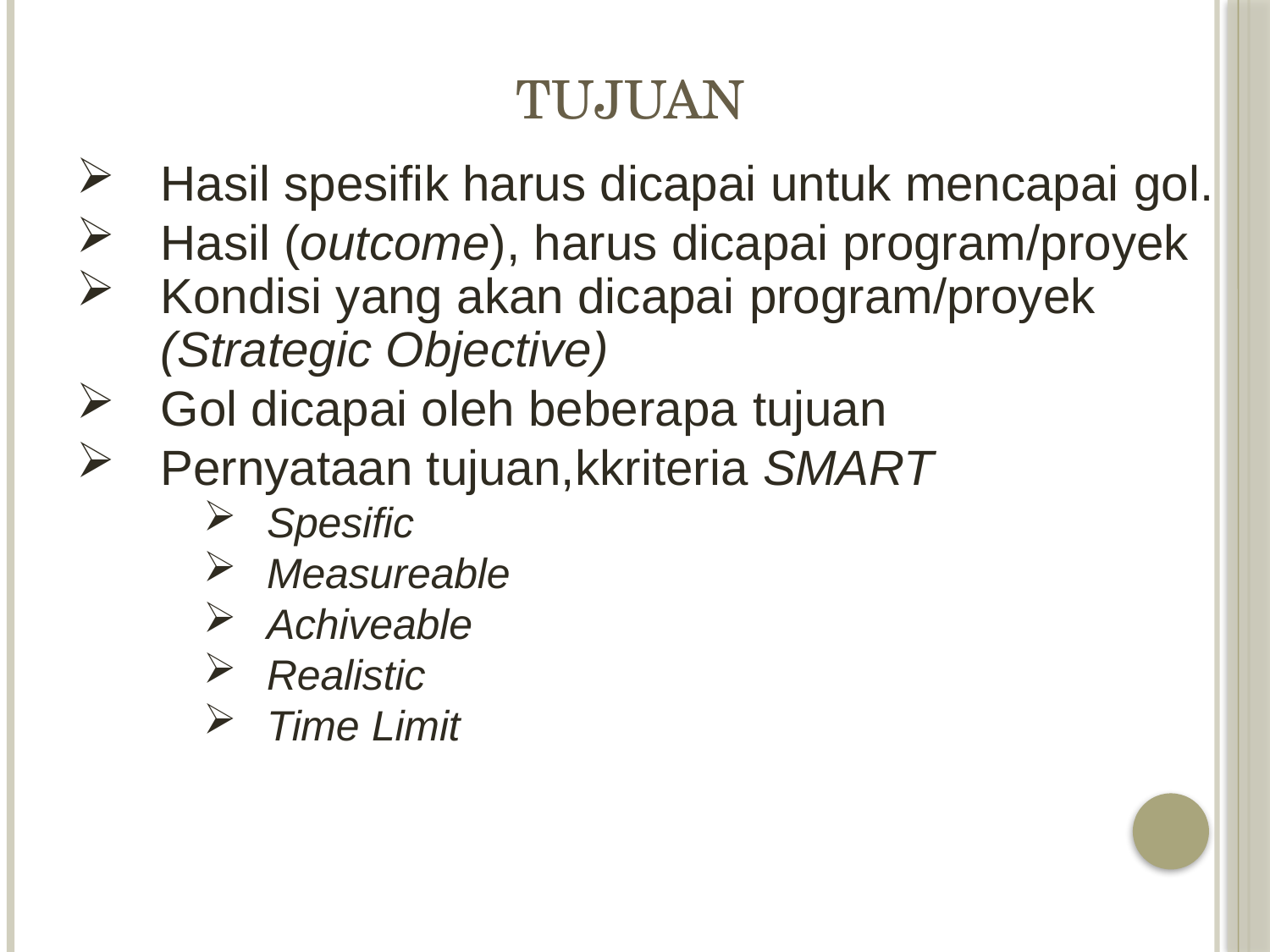

# Tujuan
Hasil spesifik harus dicapai untuk mencapai gol.
Hasil (outcome), harus dicapai program/proyek
Kondisi yang akan dicapai program/proyek
(Strategic Objective)
Gol dicapai oleh beberapa tujuan
Pernyataan tujuan,kkriteria SMART
Spesific
Measureable
Achiveable
Realistic
Time Limit